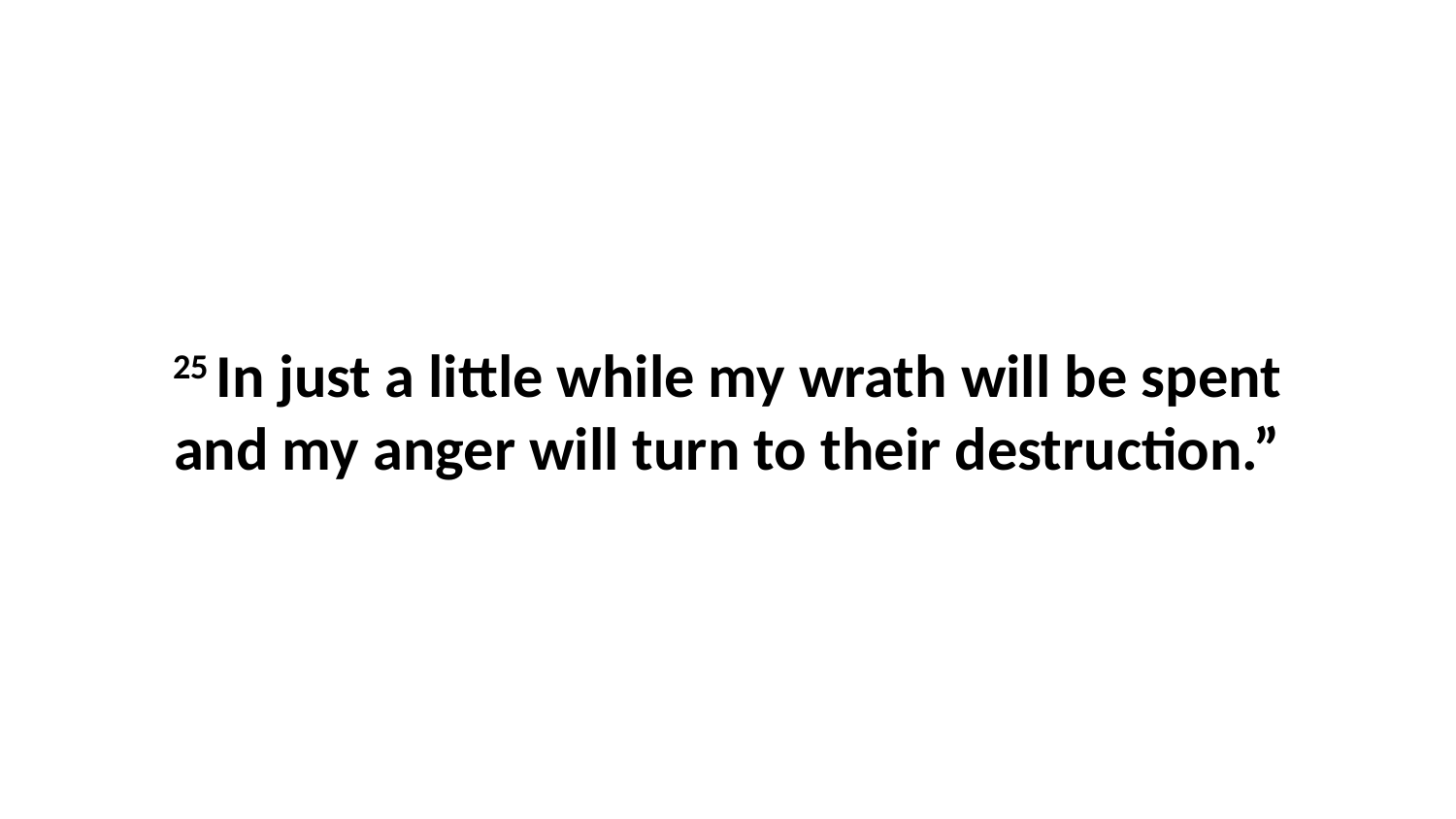

25 In just a little while my wrath will be spent and my anger will turn to their destruction.”